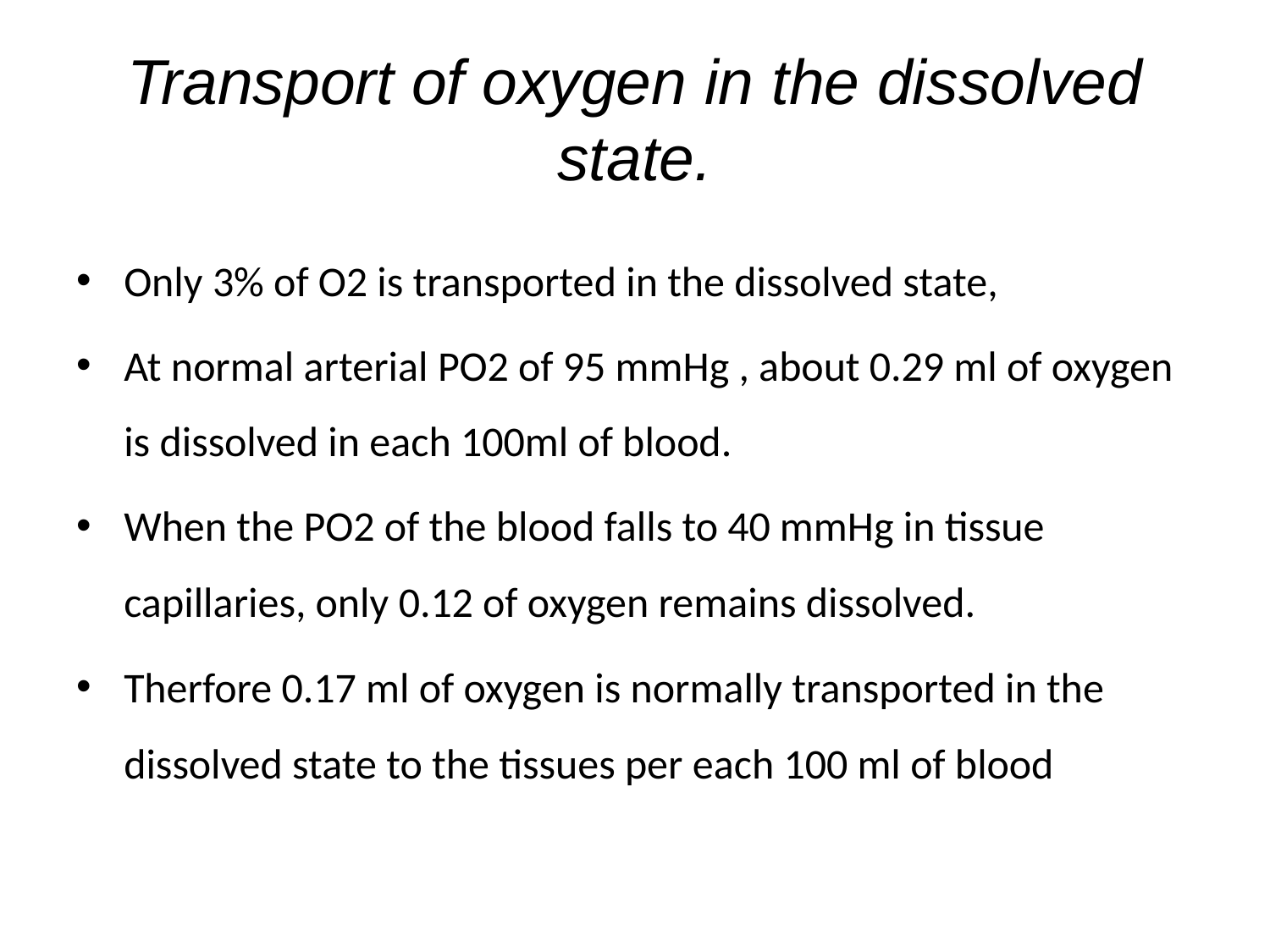

# Transport of oxygen in the dissolved state.
Only 3% of O2 is transported in the dissolved state,
At normal arterial PO2 of 95 mmHg , about 0.29 ml of oxygen is dissolved in each 100ml of blood.
When the PO2 of the blood falls to 40 mmHg in tissue capillaries, only 0.12 of oxygen remains dissolved.
Therfore 0.17 ml of oxygen is normally transported in the dissolved state to the tissues per each 100 ml of blood